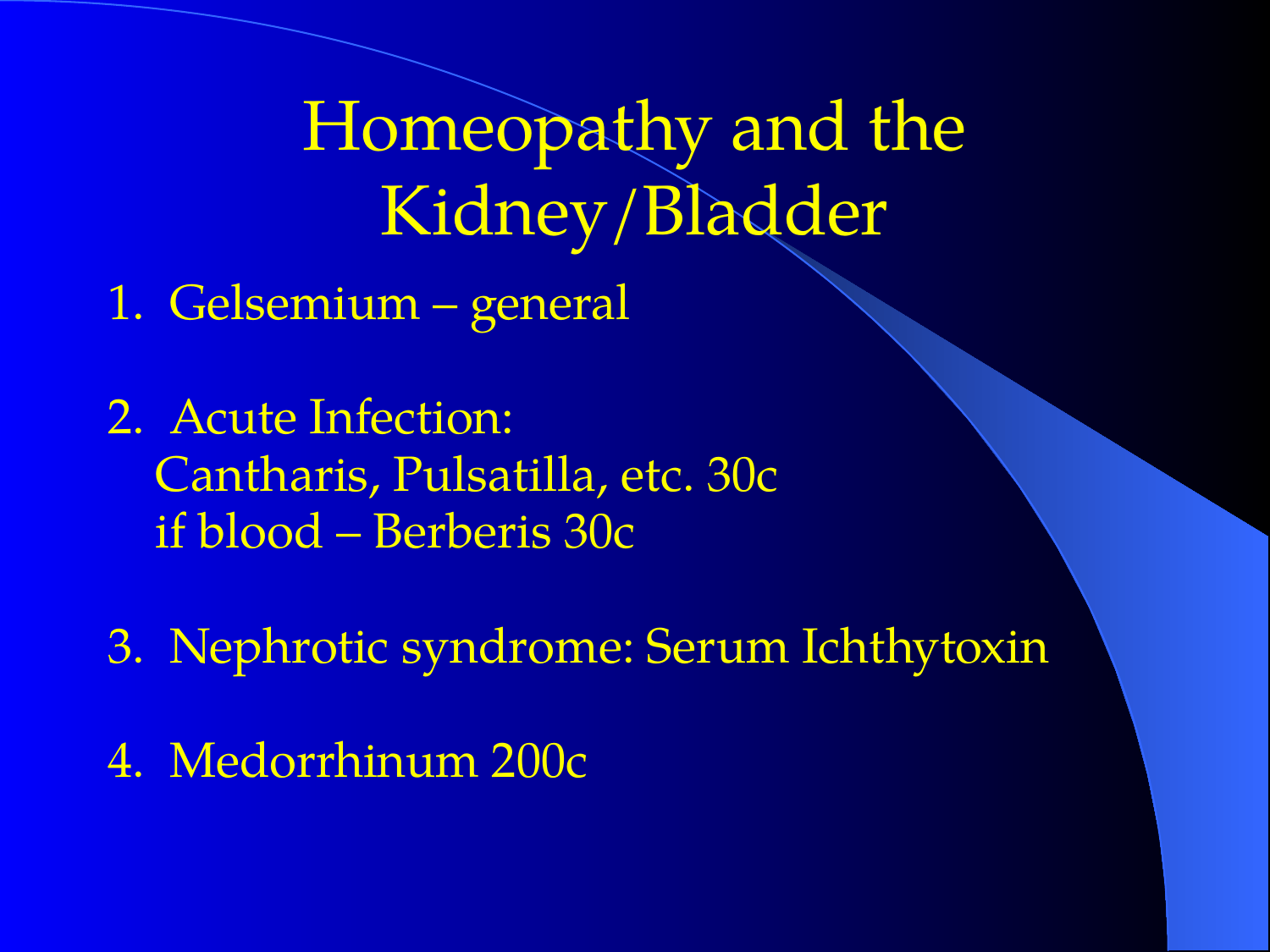

# Homeopathy and the Kidney/Bladder
1.  Gelsemium – general

2.  Acute Infection:
	Cantharis, Pulsatilla, etc. 30c
	if blood – Berberis 30c

3.  Nephrotic syndrome: Serum Ichthytoxin

4.  Medorrhinum 200c